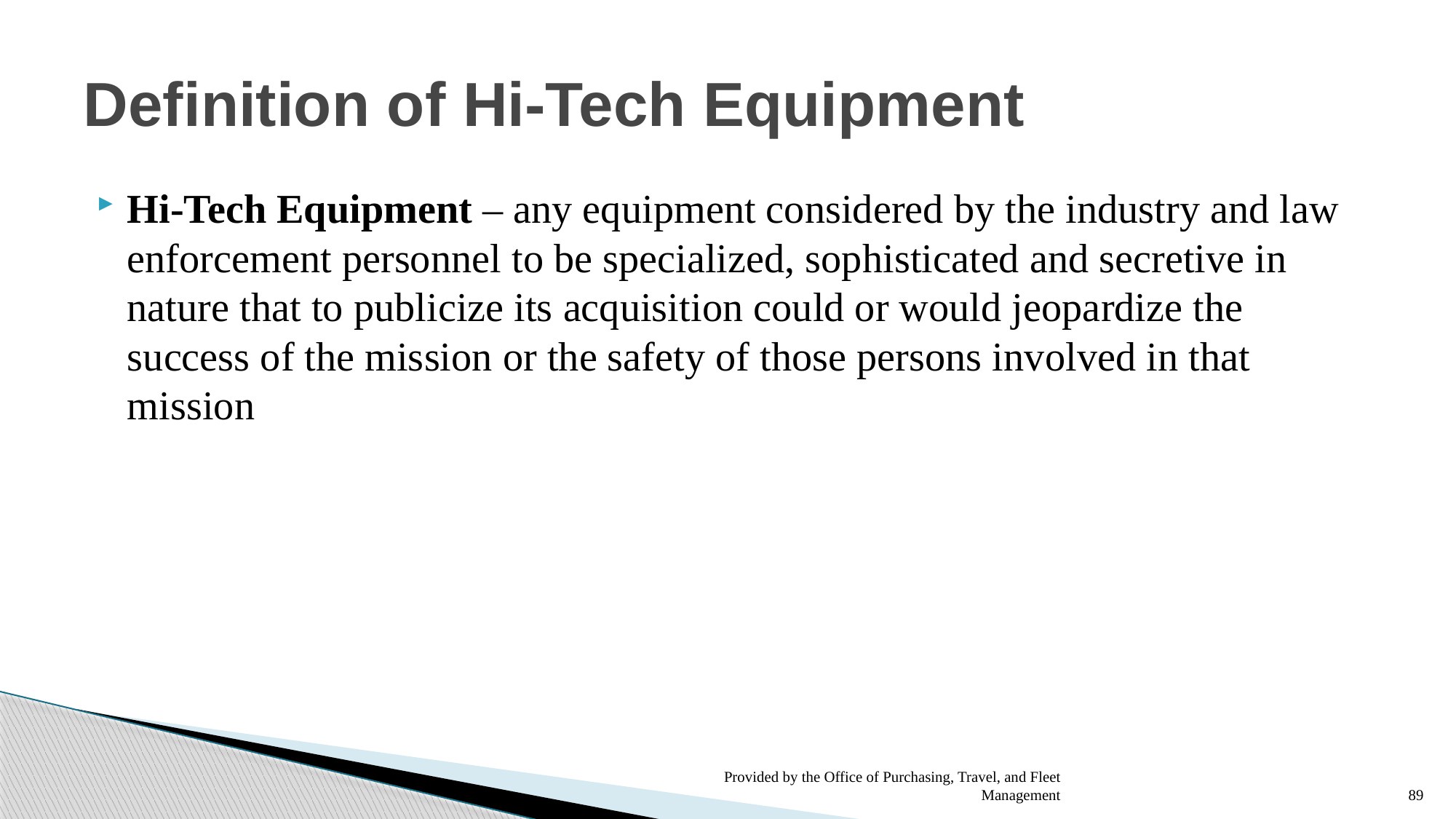

# Definition of Hi-Tech Equipment
Hi-Tech Equipment – any equipment considered by the industry and law enforcement personnel to be specialized, sophisticated and secretive in nature that to publicize its acquisition could or would jeopardize the success of the mission or the safety of those persons involved in that mission
Provided by the Office of Purchasing, Travel, and Fleet Management
89